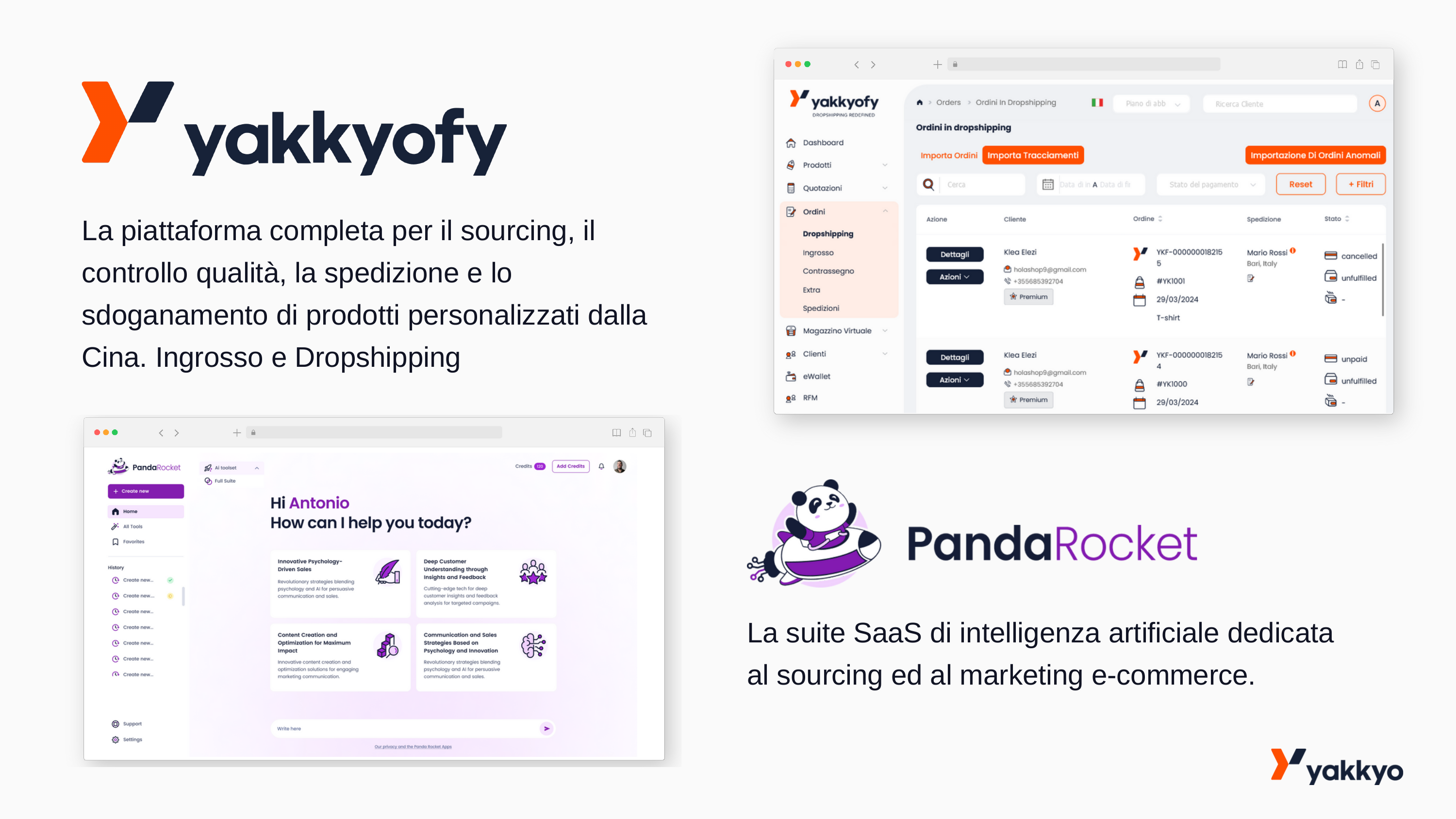

La piattaforma completa per il sourcing, il controllo qualità, la spedizione e lo sdoganamento di prodotti personalizzati dalla Cina. Ingrosso e Dropshipping

La suite SaaS di intelligenza artificiale dedicata al sourcing ed al marketing e-commerce.